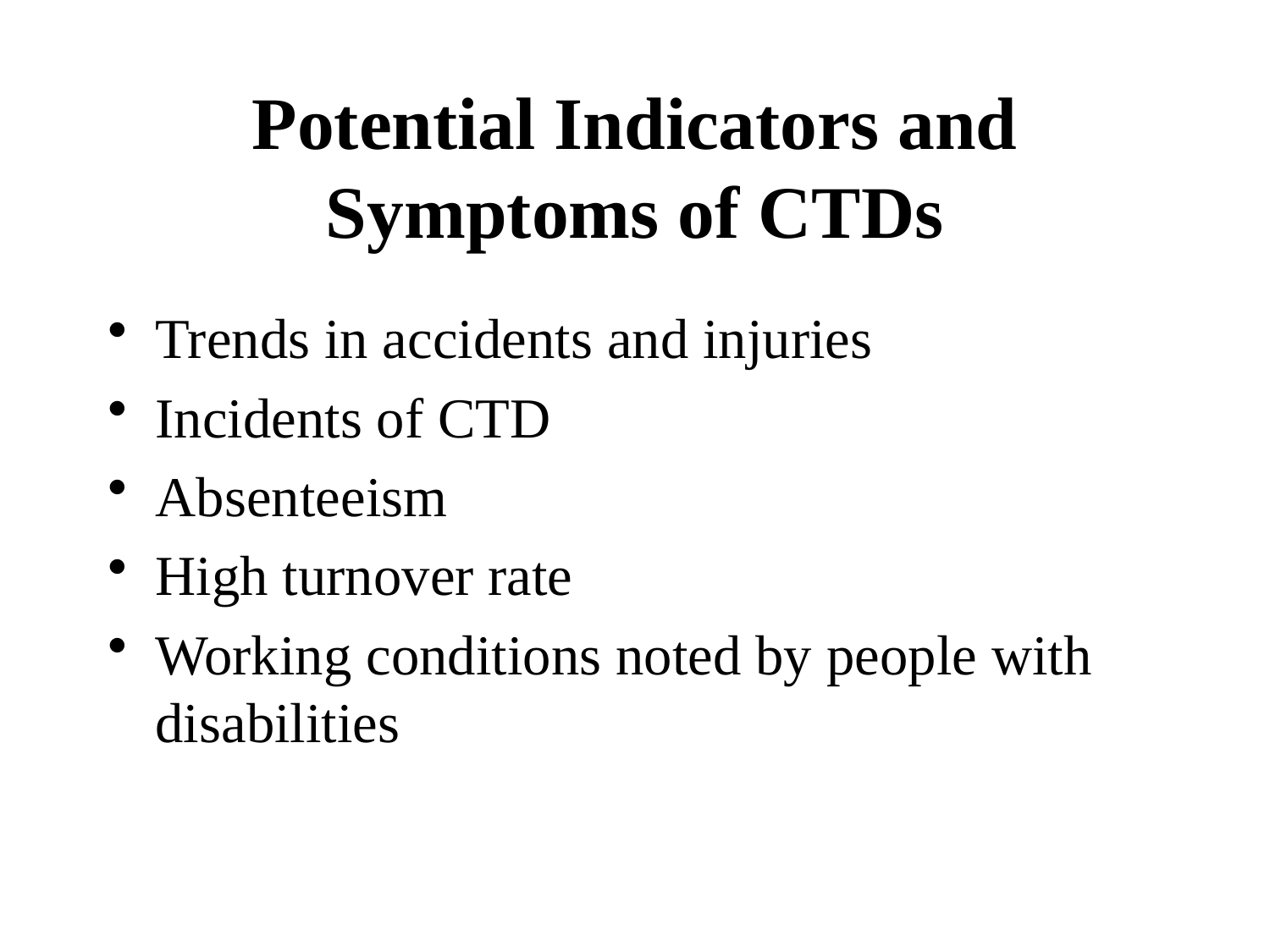

# Potential Indicators and Symptoms of CTDs
Trends in accidents and injuries
Incidents of CTD
Absenteeism
High turnover rate
Working conditions noted by people with disabilities